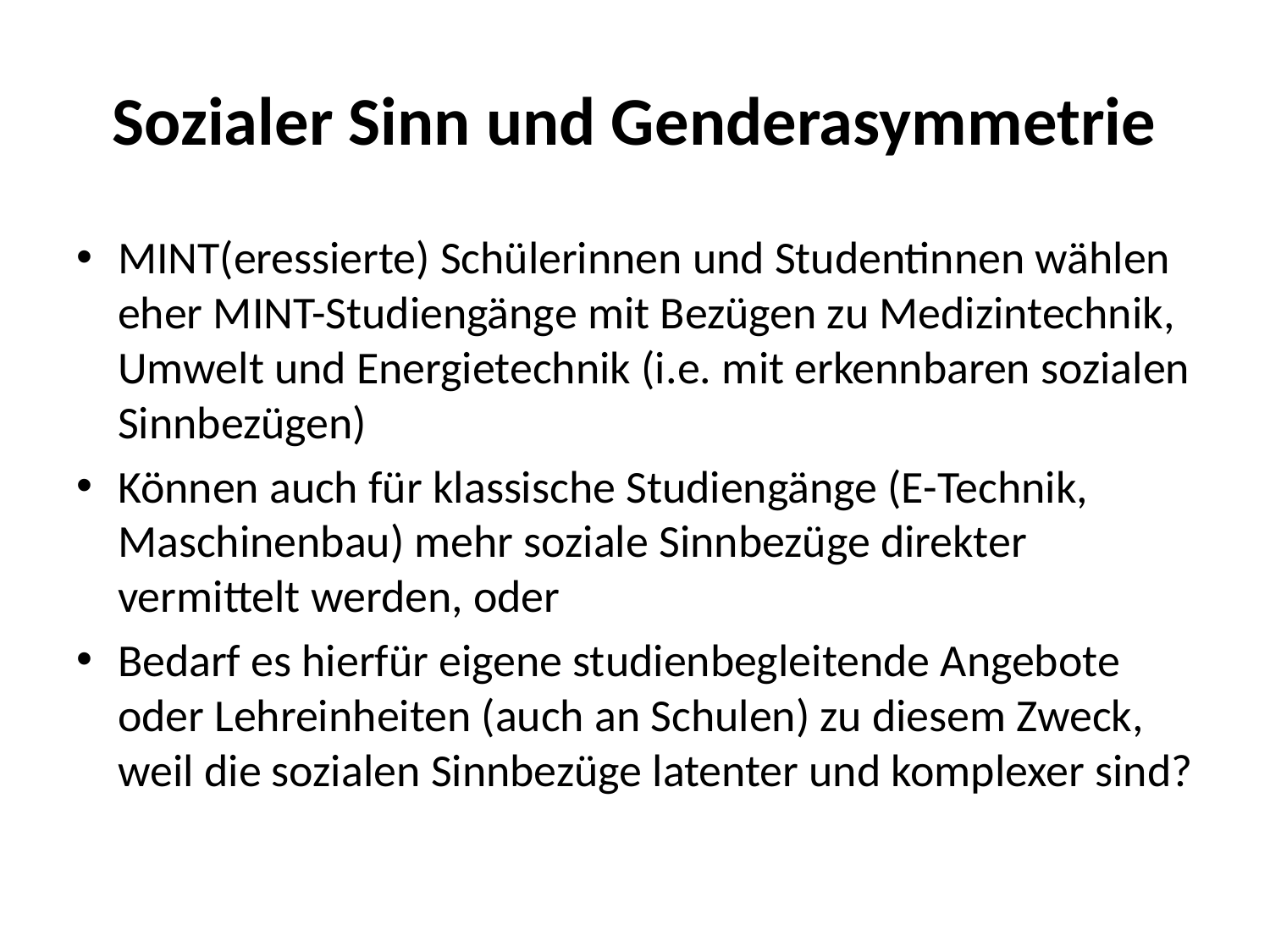

# Sozialer Sinn und Genderasymmetrie
MINT(eressierte) Schülerinnen und Studentinnen wählen eher MINT-Studiengänge mit Bezügen zu Medizintechnik, Umwelt und Energietechnik (i.e. mit erkennbaren sozialen Sinnbezügen)
Können auch für klassische Studiengänge (E-Technik, Maschinenbau) mehr soziale Sinnbezüge direkter vermittelt werden, oder
Bedarf es hierfür eigene studienbegleitende Angebote oder Lehreinheiten (auch an Schulen) zu diesem Zweck, weil die sozialen Sinnbezüge latenter und komplexer sind?